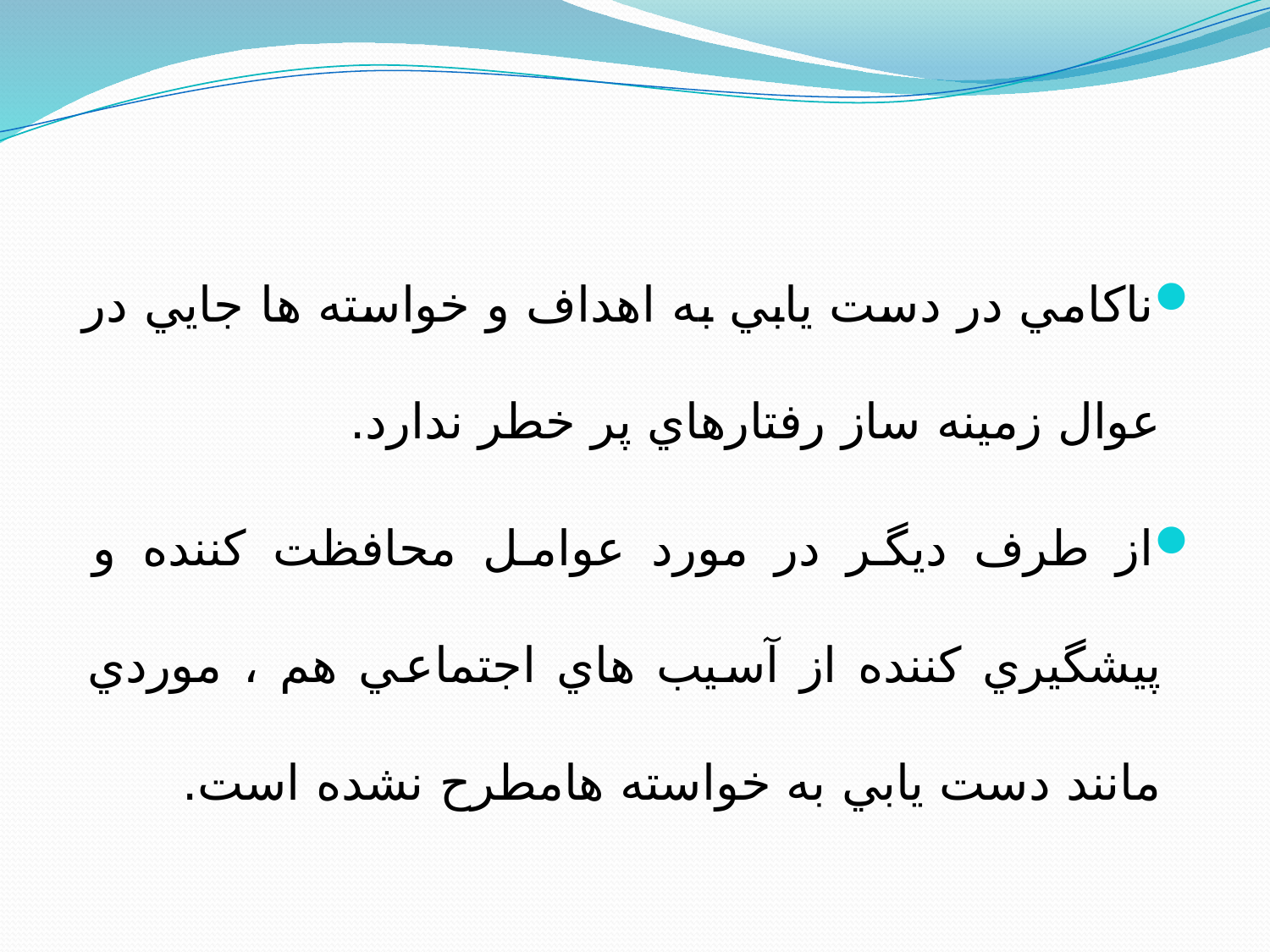

ناكامي در دست يابي به اهداف و خواسته ها جايي در عوال زمينه ساز رفتارهاي پر خطر ندارد.
از طرف ديگر در مورد عوامل محافظت كننده و پيشگيري كننده از آسيب هاي اجتماعي هم ، موردي مانند دست يابي به خواسته هامطرح نشده است.